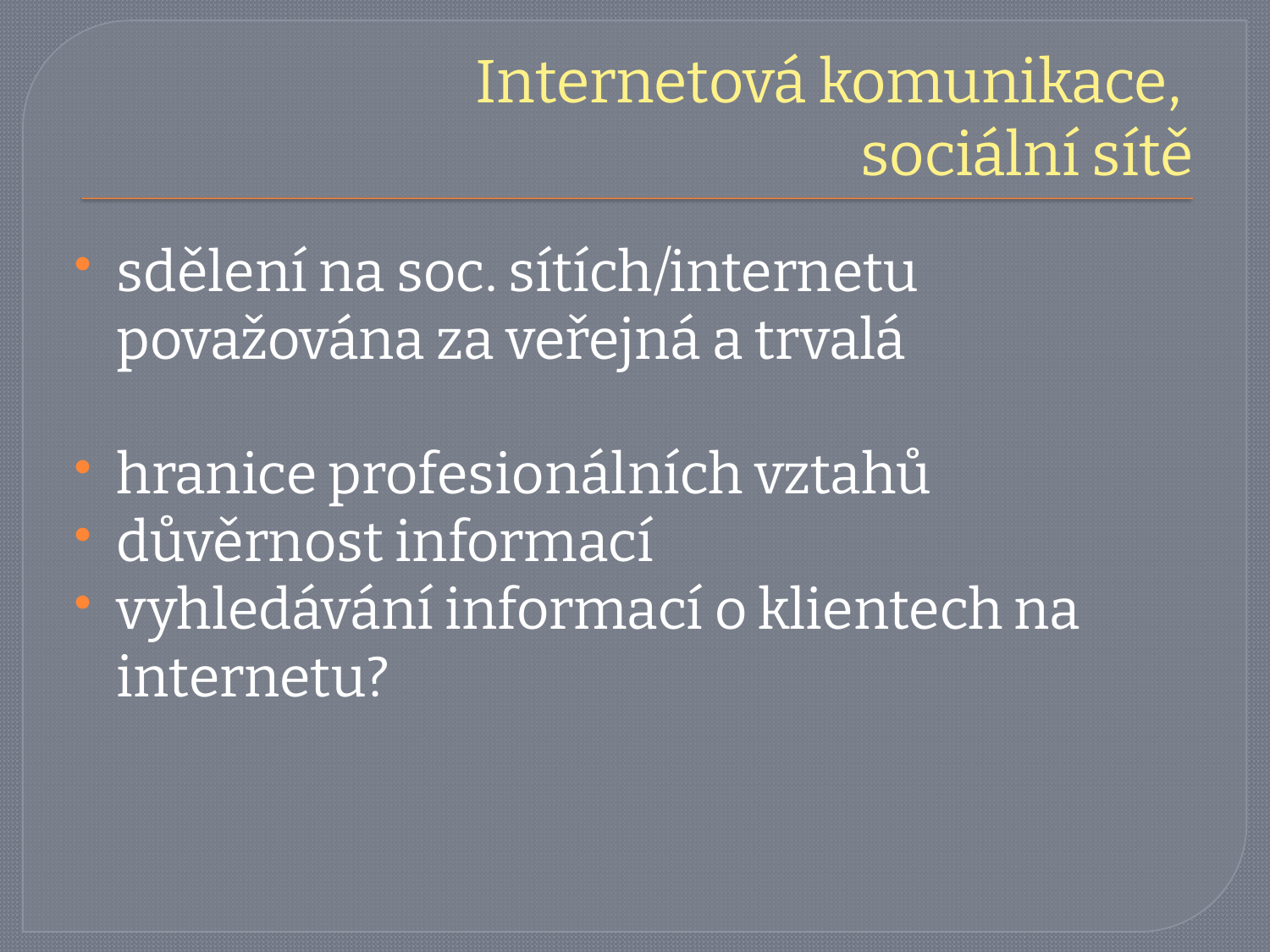

# Internetová komunikace, sociální sítě
sdělení na soc. sítích/internetu považována za veřejná a trvalá

hranice profesionálních vztahů
důvěrnost informací
vyhledávání informací o klientech na internetu?